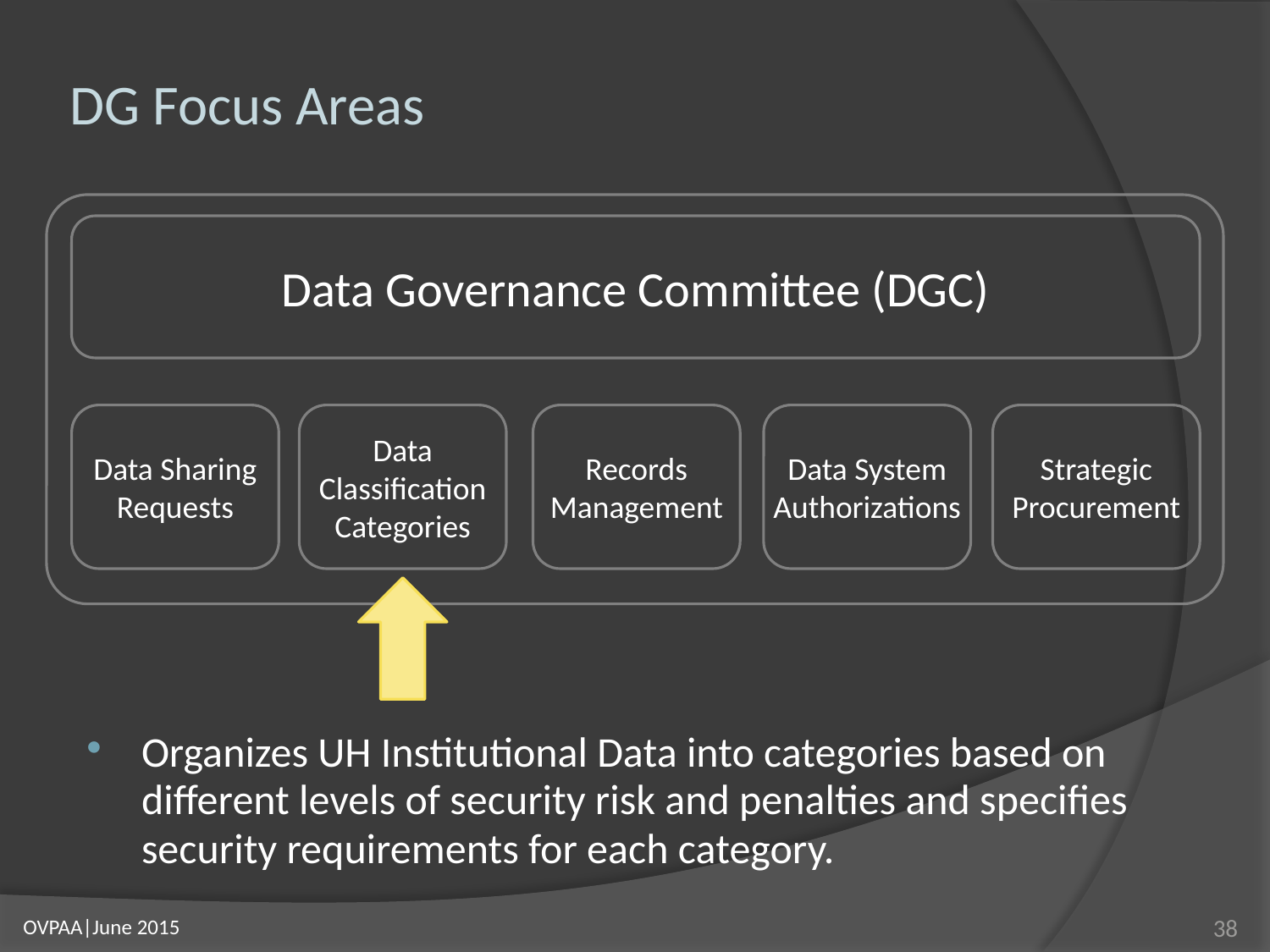

# DG Focus Areas

Data Governance Committee (DGC)
Data Sharing Requests
Data Classification Categories
Records Management
Data System Authorizations
Strategic Procurement

Organizes UH Institutional Data into categories based on different levels of security risk and penalties and specifies security requirements for each category.

38